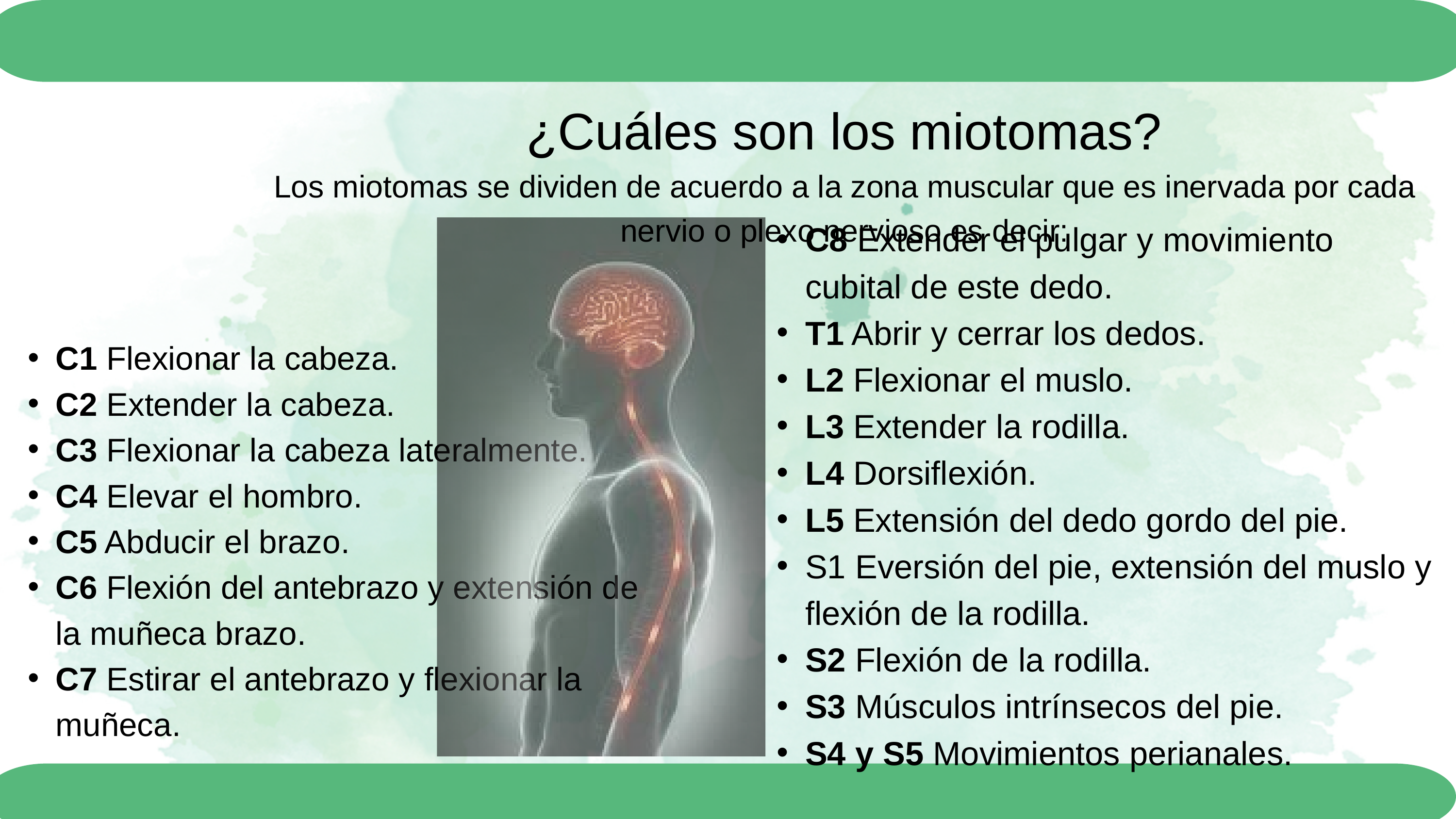

¿Cuáles son los miotomas?
Los miotomas se dividen de acuerdo a la zona muscular que es inervada por cada nervio o plexo nervioso es decir:
C8 Extender el pulgar y movimiento cubital de este dedo.
T1 Abrir y cerrar los dedos.
L2 Flexionar el muslo.
L3 Extender la rodilla.
L4 Dorsiflexión.
L5 Extensión del dedo gordo del pie.
S1 Eversión del pie, extensión del muslo y flexión de la rodilla.
S2 Flexión de la rodilla.
S3 Músculos intrínsecos del pie.
S4 y S5 Movimientos perianales.

C1 Flexionar la cabeza.
C2 Extender la cabeza.
C3 Flexionar la cabeza lateralmente.
C4 Elevar el hombro.
C5 Abducir el brazo.
C6 Flexión del antebrazo y extensión de la muñeca brazo.
C7 Estirar el antebrazo y flexionar la muñeca.